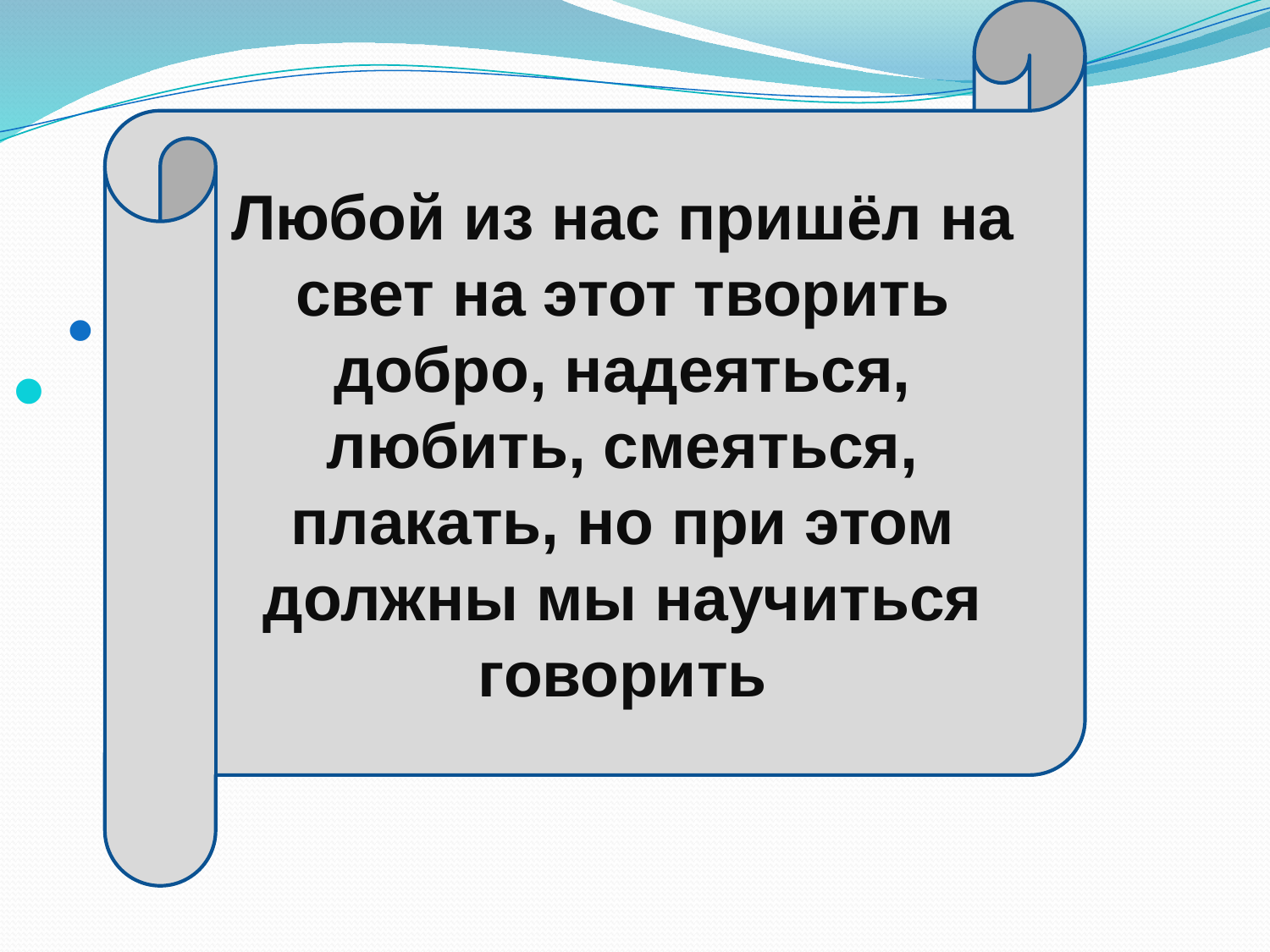

Любой из нас пришёл на свет на этот творить добро, надеяться, любить, смеяться, плакать, но при этом должны мы научиться говорить